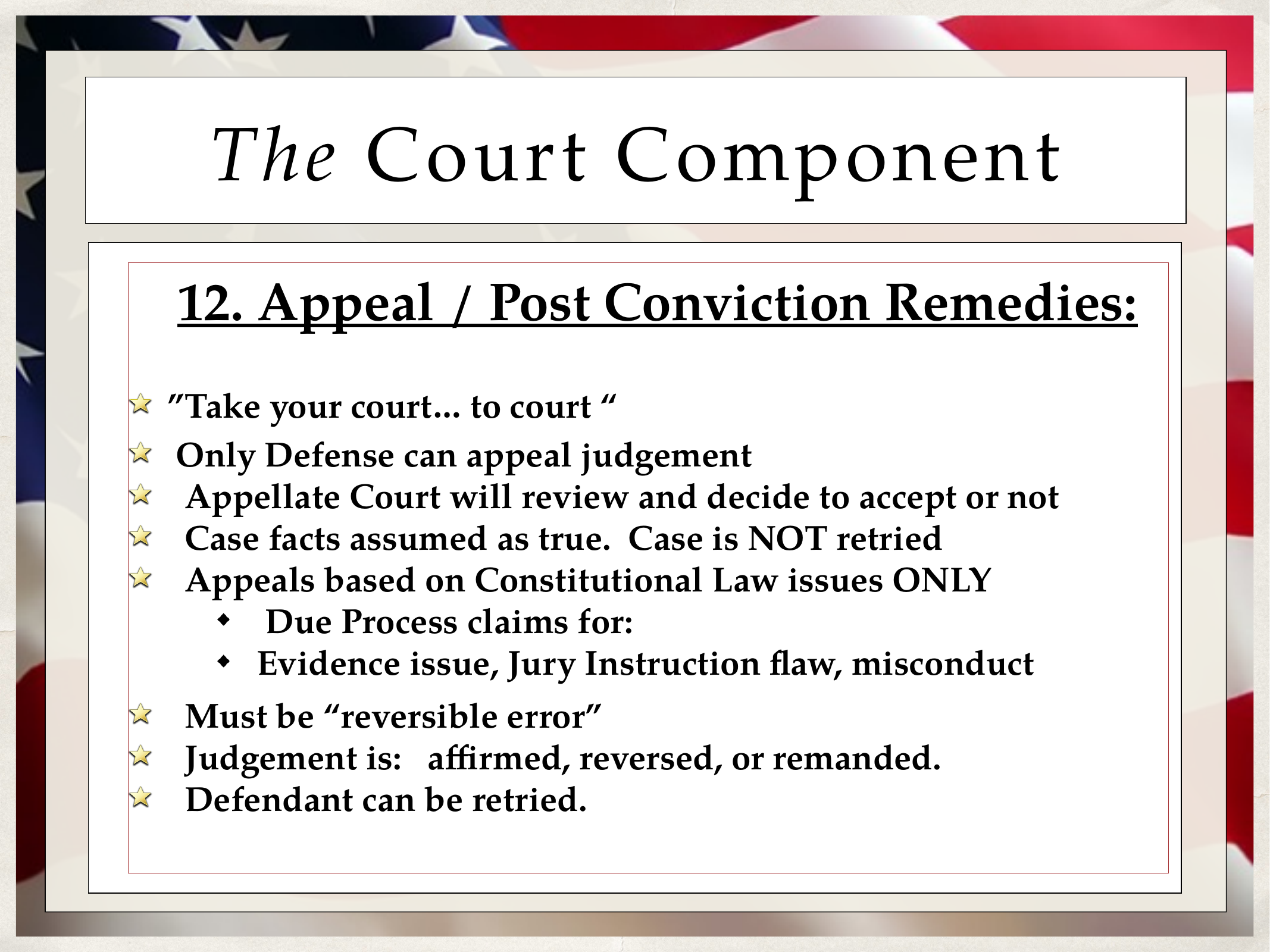

The Court Component
12. Appeal / Post Conviction Remedies:

”Take your court… to court “
 Only Defense can appeal judgement
  Appellate Court will review and decide to accept or not
  Case facts assumed as true.  Case is NOT retried
  Appeals based on Constitutional Law issues ONLY
 Due Process claims for:
Evidence issue, Jury Instruction flaw, misconduct
  Must be “reversible error”
  Judgement is:   affirmed, reversed, or remanded.
  Defendant can be retried.